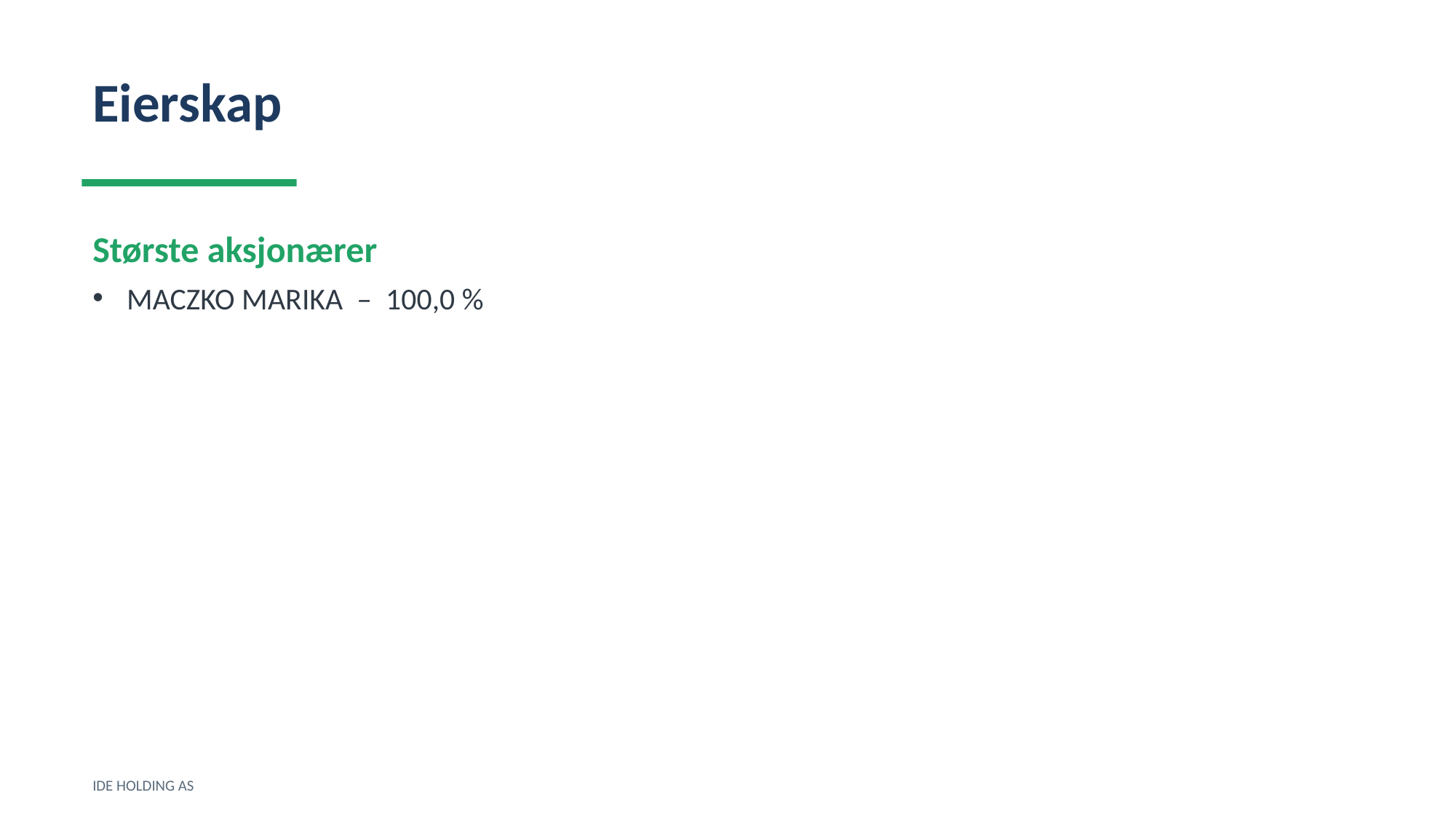

Eierskap

Største aksjonærer
MACZKO MARIKA  –  100,0 %
IDE HOLDING AS